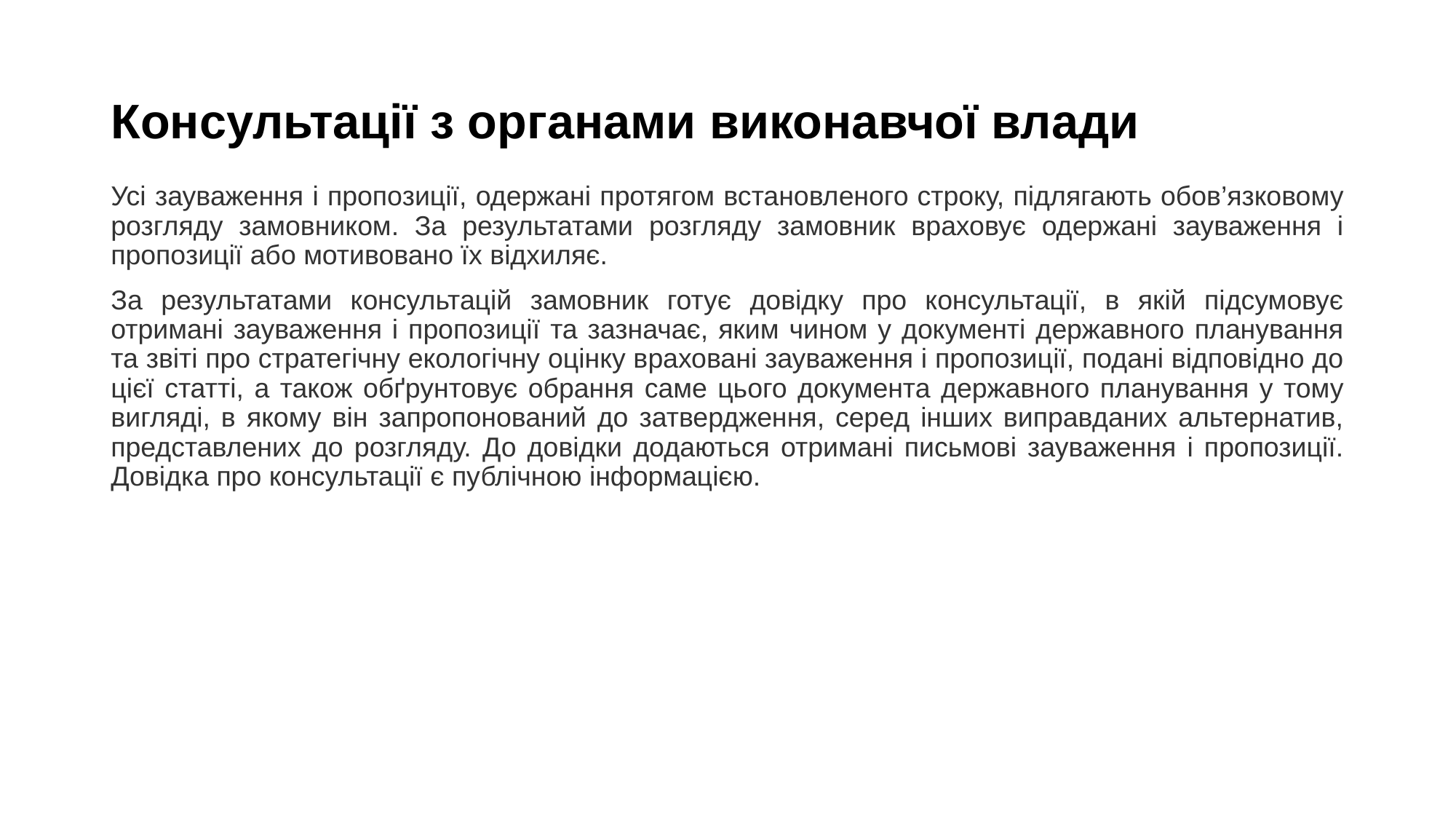

# Консультації з органами виконавчої влади
Усі зауваження і пропозиції, одержані протягом встановленого строку, підлягають обов’язковому розгляду замовником. За результатами розгляду замовник враховує одержані зауваження і пропозиції або мотивовано їх відхиляє.
За результатами консультацій замовник готує довідку про консультації, в якій підсумовує отримані зауваження і пропозиції та зазначає, яким чином у документі державного планування та звіті про стратегічну екологічну оцінку враховані зауваження і пропозиції, подані відповідно до цієї статті, а також обґрунтовує обрання саме цього документа державного планування у тому вигляді, в якому він запропонований до затвердження, серед інших виправданих альтернатив, представлених до розгляду. До довідки додаються отримані письмові зауваження і пропозиції. Довідка про консультації є публічною інформацією.